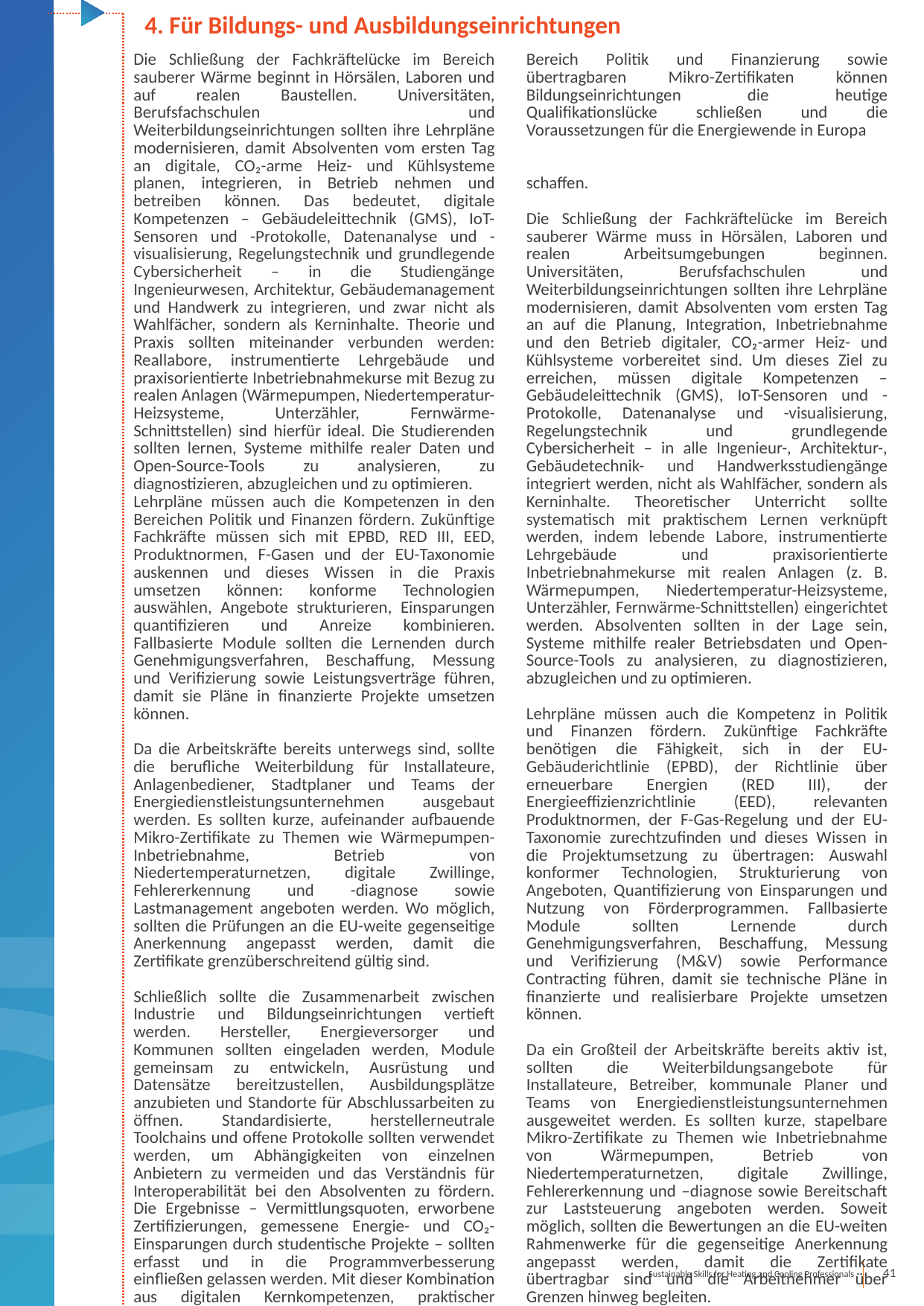

4. Für Bildungs- und Ausbildungseinrichtungen
Die Schließung der Fachkräftelücke im Bereich sauberer Wärme beginnt in Hörsälen, Laboren und auf realen Baustellen. Universitäten, Berufsfachschulen und Weiterbildungseinrichtungen sollten ihre Lehrpläne modernisieren, damit Absolventen vom ersten Tag an digitale, CO₂-arme Heiz- und Kühlsysteme planen, integrieren, in Betrieb nehmen und betreiben können. Das bedeutet, digitale Kompetenzen – Gebäudeleittechnik (GMS), IoT-Sensoren und -Protokolle, Datenanalyse und -visualisierung, Regelungstechnik und grundlegende Cybersicherheit – in die Studiengänge Ingenieurwesen, Architektur, Gebäudemanagement und Handwerk zu integrieren, und zwar nicht als Wahlfächer, sondern als Kerninhalte. Theorie und Praxis sollten miteinander verbunden werden: Reallabore, instrumentierte Lehrgebäude und praxisorientierte Inbetriebnahmekurse mit Bezug zu realen Anlagen (Wärmepumpen, Niedertemperatur-Heizsysteme, Unterzähler, Fernwärme-Schnittstellen) sind hierfür ideal. Die Studierenden sollten lernen, Systeme mithilfe realer Daten und Open-Source-Tools zu analysieren, zu diagnostizieren, abzugleichen und zu optimieren.
Lehrpläne müssen auch die Kompetenzen in den Bereichen Politik und Finanzen fördern. Zukünftige Fachkräfte müssen sich mit EPBD, RED III, EED, Produktnormen, F-Gasen und der EU-Taxonomie auskennen und dieses Wissen in die Praxis umsetzen können: konforme Technologien auswählen, Angebote strukturieren, Einsparungen quantifizieren und Anreize kombinieren. Fallbasierte Module sollten die Lernenden durch Genehmigungsverfahren, Beschaffung, Messung und Verifizierung sowie Leistungsverträge führen, damit sie Pläne in finanzierte Projekte umsetzen können.

Da die Arbeitskräfte bereits unterwegs sind, sollte die berufliche Weiterbildung für Installateure, Anlagenbediener, Stadtplaner und Teams der Energiedienstleistungsunternehmen ausgebaut werden. Es sollten kurze, aufeinander aufbauende Mikro-Zertifikate zu Themen wie Wärmepumpen-Inbetriebnahme, Betrieb von Niedertemperaturnetzen, digitale Zwillinge, Fehlererkennung und -diagnose sowie Lastmanagement angeboten werden. Wo möglich, sollten die Prüfungen an die EU-weite gegenseitige Anerkennung angepasst werden, damit die Zertifikate grenzüberschreitend gültig sind.

Schließlich sollte die Zusammenarbeit zwischen Industrie und Bildungseinrichtungen vertieft werden. Hersteller, Energieversorger und Kommunen sollten eingeladen werden, Module gemeinsam zu entwickeln, Ausrüstung und Datensätze bereitzustellen, Ausbildungsplätze anzubieten und Standorte für Abschlussarbeiten zu öffnen. Standardisierte, herstellerneutrale Toolchains und offene Protokolle sollten verwendet werden, um Abhängigkeiten von einzelnen Anbietern zu vermeiden und das Verständnis für Interoperabilität bei den Absolventen zu fördern. Die Ergebnisse – Vermittlungsquoten, erworbene Zertifizierungen, gemessene Energie- und CO₂-Einsparungen durch studentische Projekte – sollten erfasst und in die Programmverbesserung einfließen gelassen werden. Mit dieser Kombination aus digitalen Kernkompetenzen, praktischer Erfahrung mit realen Anlagen, Kenntnissen im Bereich Politik und Finanzierung sowie übertragbaren Mikro-Zertifikaten können Bildungseinrichtungen die heutige Qualifikationslücke schließen und die Voraussetzungen für die Energiewende in Europa

schaffen.

Die Schließung der Fachkräftelücke im Bereich sauberer Wärme muss in Hörsälen, Laboren und realen Arbeitsumgebungen beginnen. Universitäten, Berufsfachschulen und Weiterbildungseinrichtungen sollten ihre Lehrpläne modernisieren, damit Absolventen vom ersten Tag an auf die Planung, Integration, Inbetriebnahme und den Betrieb digitaler, CO₂-armer Heiz- und Kühlsysteme vorbereitet sind. Um dieses Ziel zu erreichen, müssen digitale Kompetenzen – Gebäudeleittechnik (GMS), IoT-Sensoren und -Protokolle, Datenanalyse und -visualisierung, Regelungstechnik und grundlegende Cybersicherheit – in alle Ingenieur-, Architektur-, Gebäudetechnik- und Handwerksstudiengänge integriert werden, nicht als Wahlfächer, sondern als Kerninhalte. Theoretischer Unterricht sollte systematisch mit praktischem Lernen verknüpft werden, indem lebende Labore, instrumentierte Lehrgebäude und praxisorientierte Inbetriebnahmekurse mit realen Anlagen (z. B. Wärmepumpen, Niedertemperatur-Heizsysteme, Unterzähler, Fernwärme-Schnittstellen) eingerichtet werden. Absolventen sollten in der Lage sein, Systeme mithilfe realer Betriebsdaten und Open-Source-Tools zu analysieren, zu diagnostizieren, abzugleichen und zu optimieren.

Lehrpläne müssen auch die Kompetenz in Politik und Finanzen fördern. Zukünftige Fachkräfte benötigen die Fähigkeit, sich in der EU-Gebäuderichtlinie (EPBD), der Richtlinie über erneuerbare Energien (RED III), der Energieeffizienzrichtlinie (EED), relevanten Produktnormen, der F-Gas-Regelung und der EU-Taxonomie zurechtzufinden und dieses Wissen in die Projektumsetzung zu übertragen: Auswahl konformer Technologien, Strukturierung von Angeboten, Quantifizierung von Einsparungen und Nutzung von Förderprogrammen. Fallbasierte Module sollten Lernende durch Genehmigungsverfahren, Beschaffung, Messung und Verifizierung (M&V) sowie Performance Contracting führen, damit sie technische Pläne in finanzierte und realisierbare Projekte umsetzen können.

Da ein Großteil der Arbeitskräfte bereits aktiv ist, sollten die Weiterbildungsangebote für Installateure, Betreiber, kommunale Planer und Teams von Energiedienstleistungsunternehmen ausgeweitet werden. Es sollten kurze, stapelbare Mikro-Zertifikate zu Themen wie Inbetriebnahme von Wärmepumpen, Betrieb von Niedertemperaturnetzen, digitale Zwillinge, Fehlererkennung und –diagnose sowie Bereitschaft zur Laststeuerung angeboten werden. Soweit möglich, sollten die Bewertungen an die EU-weiten Rahmenwerke für die gegenseitige Anerkennung angepasst werden, damit die Zertifikate übertragbar sind und die Arbeitnehmer über Grenzen hinweg begleiten.